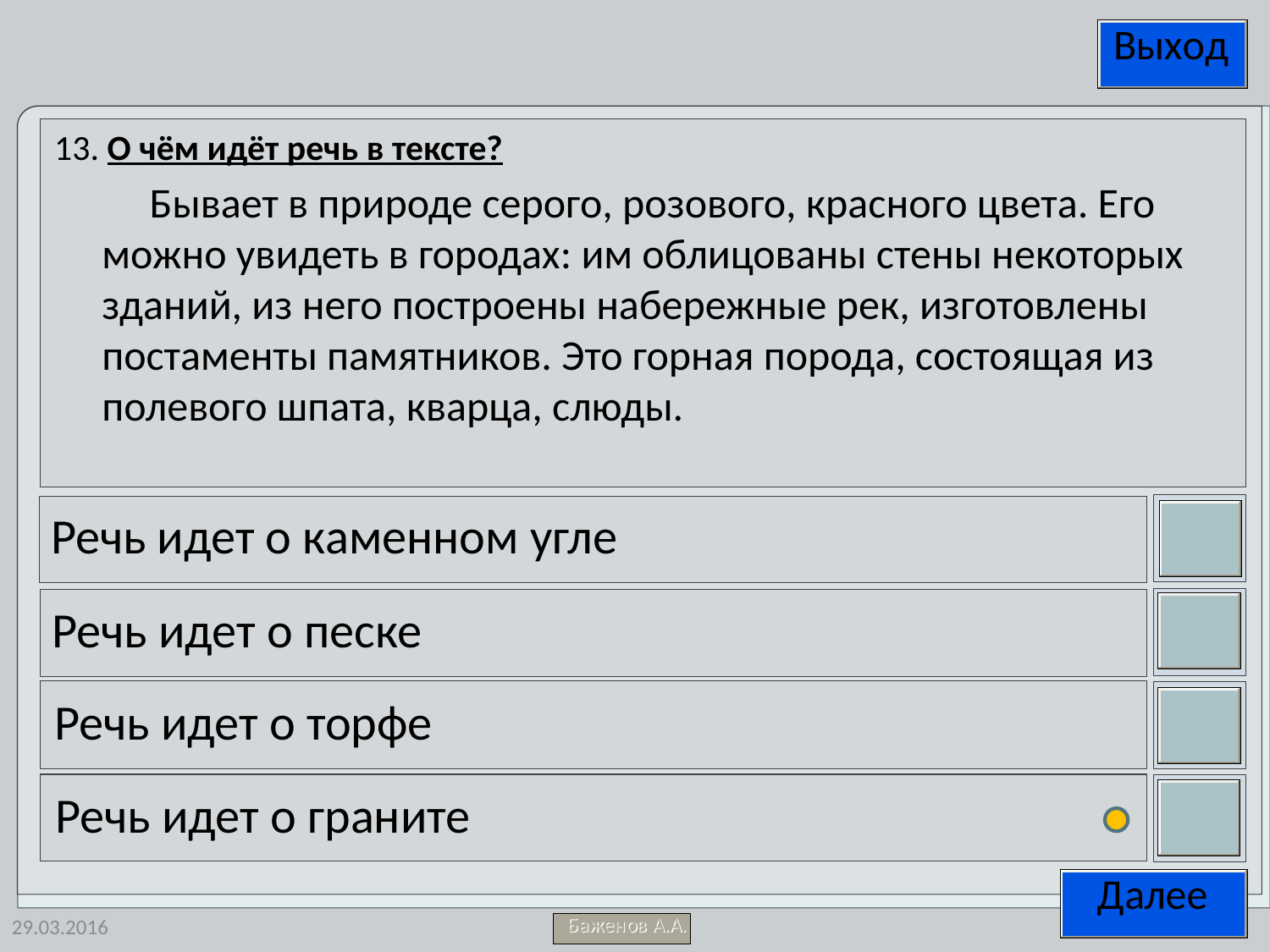

13. О чём идёт речь в тексте?
          Бывает в природе серого, розового, красного цвета. Его можно увидеть в городах: им облицованы стены некоторых зданий, из него построены набережные рек, изготовлены постаменты памятников. Это горная порода, состоящая из полевого шпата, кварца, слюды.
Речь идет о каменном угле
Речь идет о песке
Речь идет о торфе
Речь идет о граните
29.03.2016